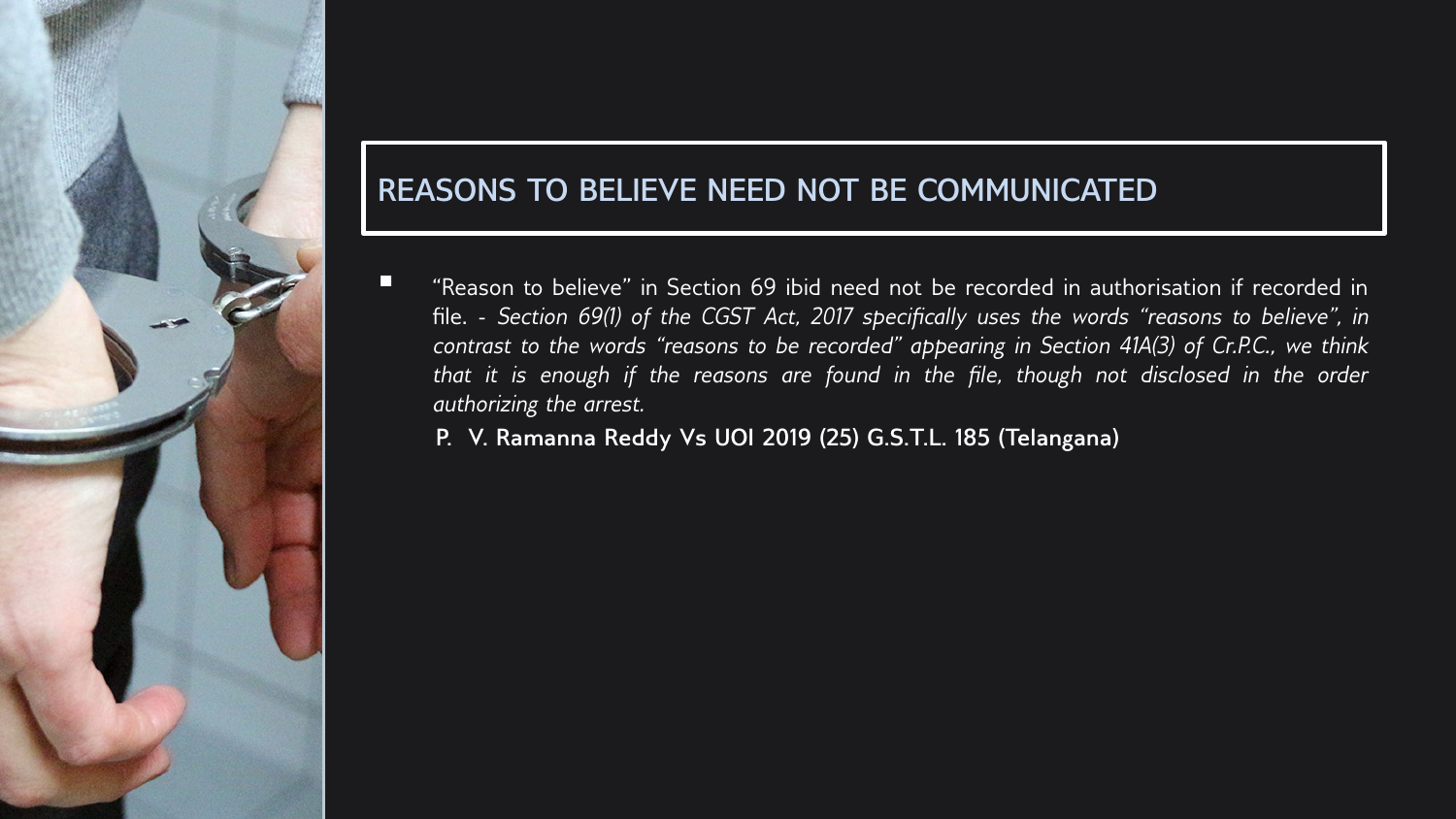

# REASONS TO BELIEVE NEED NOT BE COMMUNICATED
“Reason to believe” in Section 69 ibid need not be recorded in authorisation if recorded in file. - Section 69(1) of the CGST Act, 2017 specifically uses the words “reasons to believe”, in contrast to the words “reasons to be recorded” appearing in Section 41A(3) of Cr.P.C., we think that it is enough if the reasons are found in the file, though not disclosed in the order authorizing the arrest.
        P.  V. Ramanna Reddy Vs UOI 2019 (25) G.S.T.L. 185 (Telangana)